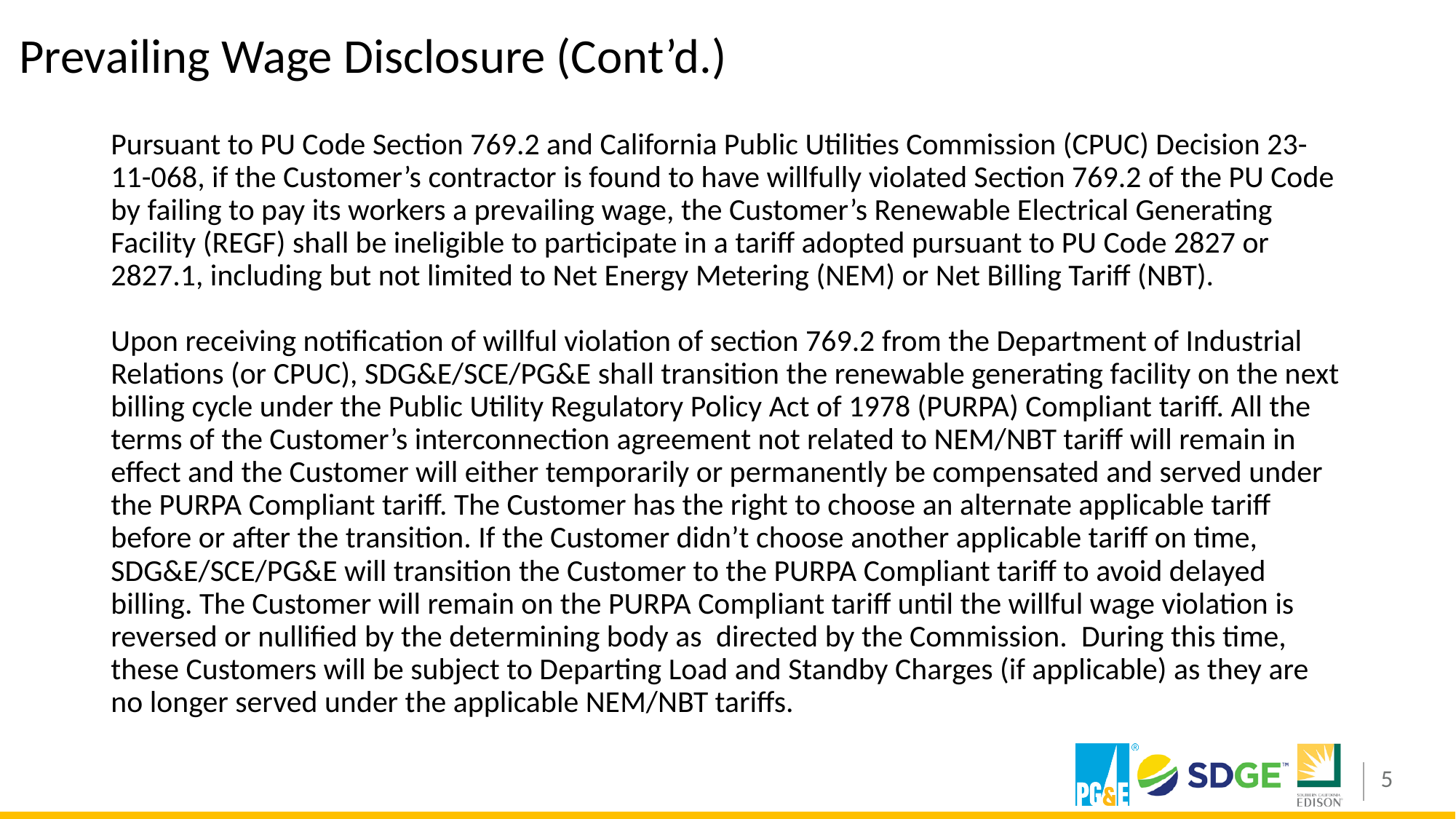

# Prevailing Wage Disclosure (Cont’d.)
Pursuant to PU Code Section 769.2 and California Public Utilities Commission (CPUC) Decision 23-11-068, if the Customer’s contractor is found to have willfully violated Section 769.2 of the PU Code by failing to pay its workers a prevailing wage, the Customer’s Renewable Electrical Generating Facility (REGF) shall be ineligible to participate in a tariff adopted pursuant to PU Code 2827 or 2827.1, including but not limited to Net Energy Metering (NEM) or Net Billing Tariff (NBT).

Upon receiving notification of willful violation of section 769.2 from the Department of Industrial Relations (or CPUC), SDG&E/SCE/PG&E shall transition the renewable generating facility on the next billing cycle under the Public Utility Regulatory Policy Act of 1978 (PURPA) Compliant tariff. All the terms of the Customer’s interconnection agreement not related to NEM/NBT tariff will remain in effect and the Customer will either temporarily or permanently be compensated and served under the PURPA Compliant tariff. The Customer has the right to choose an alternate applicable tariff before or after the transition. If the Customer didn’t choose another applicable tariff on time, SDG&E/SCE/PG&E will transition the Customer to the PURPA Compliant tariff to avoid delayed billing. The Customer will remain on the PURPA Compliant tariff until the willful wage violation is reversed or nullified by the determining body as  directed by the Commission.  During this time, these Customers will be subject to Departing Load and Standby Charges (if applicable) as they are no longer served under the applicable NEM/NBT tariffs.

5